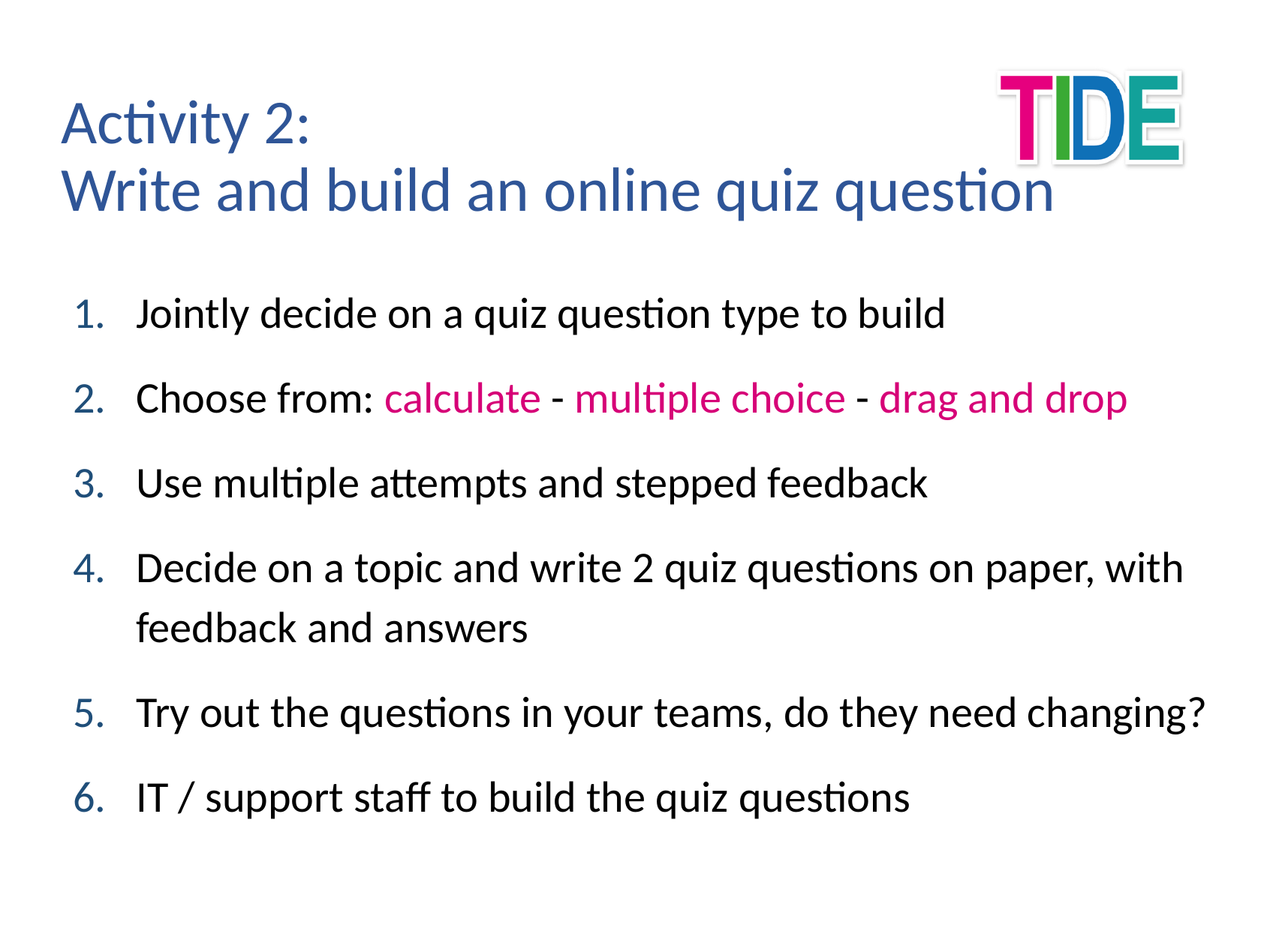

# Activity 2: Write and build an online quiz question
Jointly decide on a quiz question type to build
Choose from: calculate - multiple choice - drag and drop
Use multiple attempts and stepped feedback
Decide on a topic and write 2 quiz questions on paper, with feedback and answers
Try out the questions in your teams, do they need changing?
IT / support staff to build the quiz questions